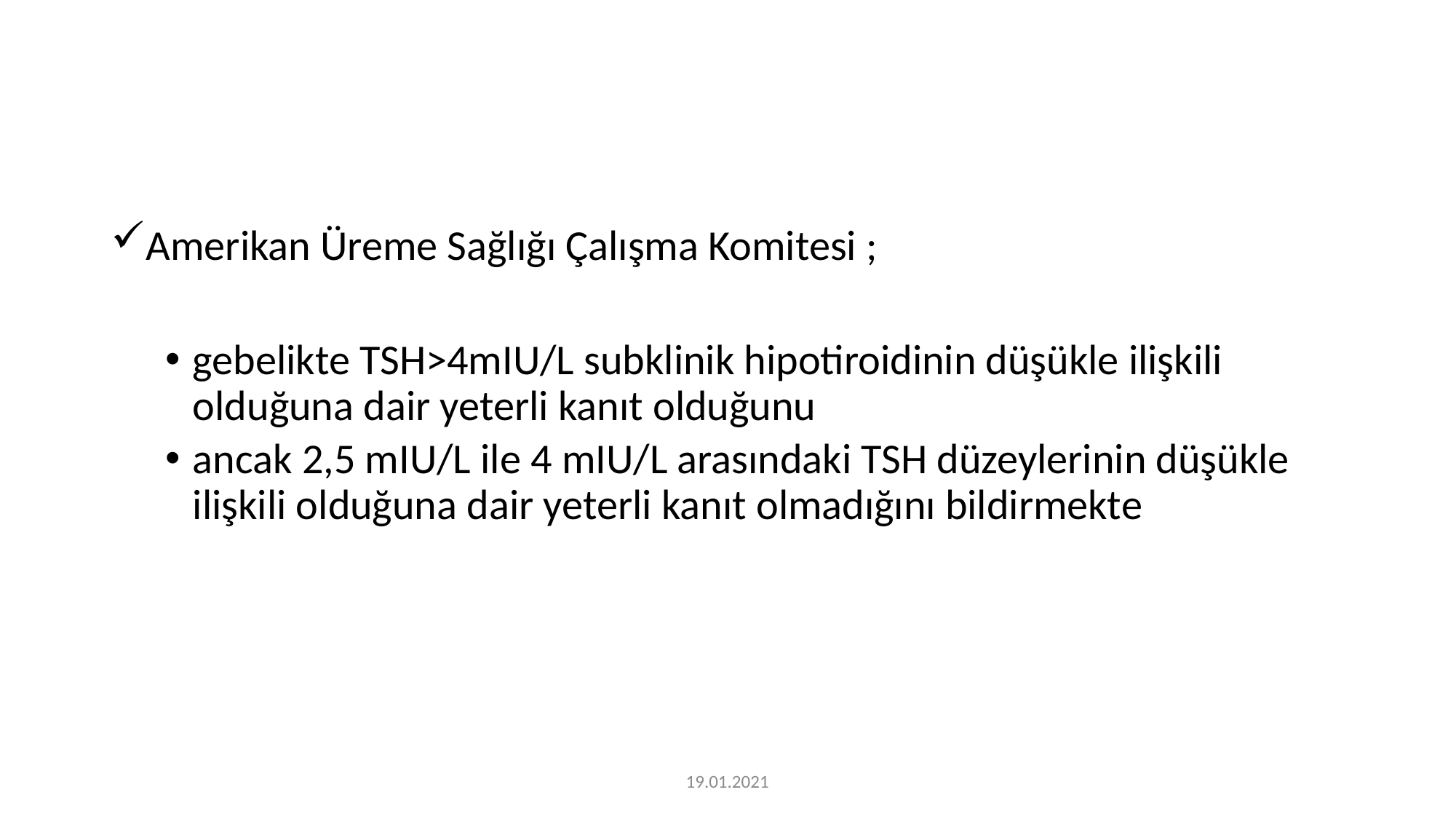

Amerikan Üreme Sağlığı Çalışma Komitesi ;

gebelikte TSH>4mIU/L subklinik hipotiroidinin düşükle ilişkili olduğuna dair yeterli kanıt olduğunu
ancak 2,5 mIU/L ile 4 mIU/L arasındaki TSH düzeylerinin düşükle ilişkili olduğuna dair yeterli kanıt olmadığını bildirmekte

19.01.2021